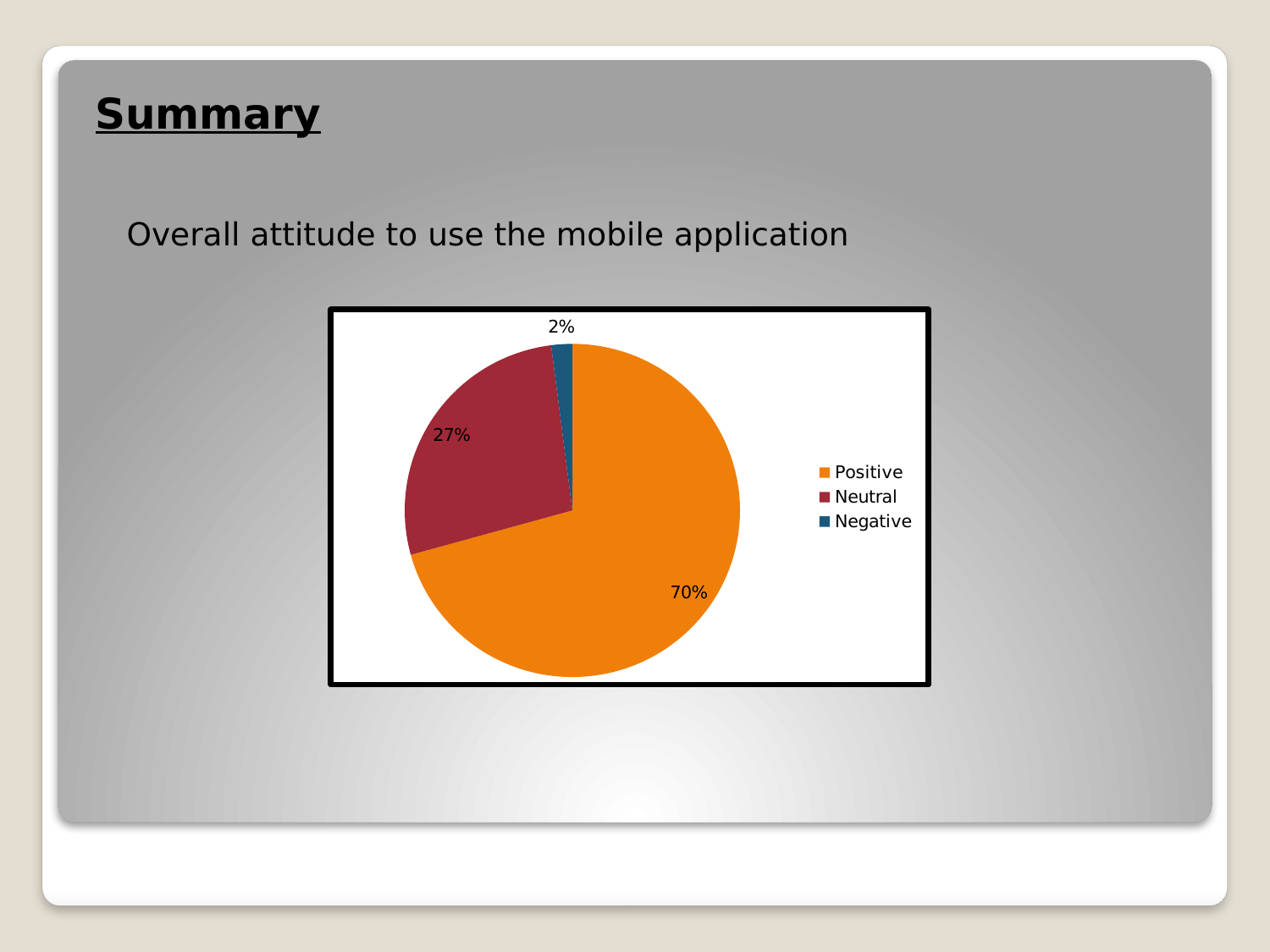

Summary

  Overall attitude to use the mobile application

### Chart

| Category |  |
|---|---|
| Positive | 0.7000000000000006 |
| Neutral | 0.27 |
| Negative | 0.02000000000000001 |